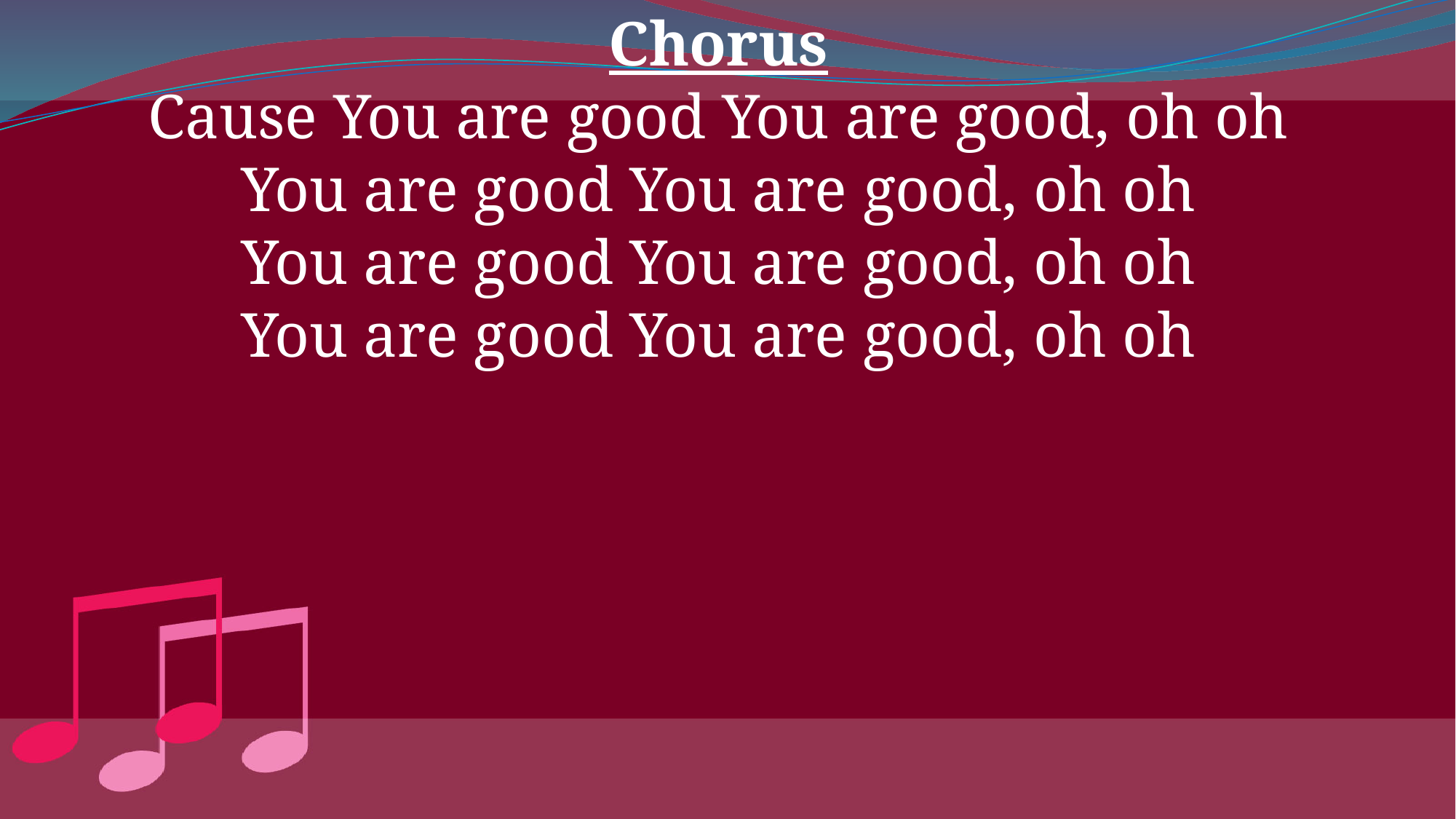

Chorus
Cause You are good You are good, oh oh
You are good You are good, oh oh
You are good You are good, oh oh
You are good You are good, oh oh